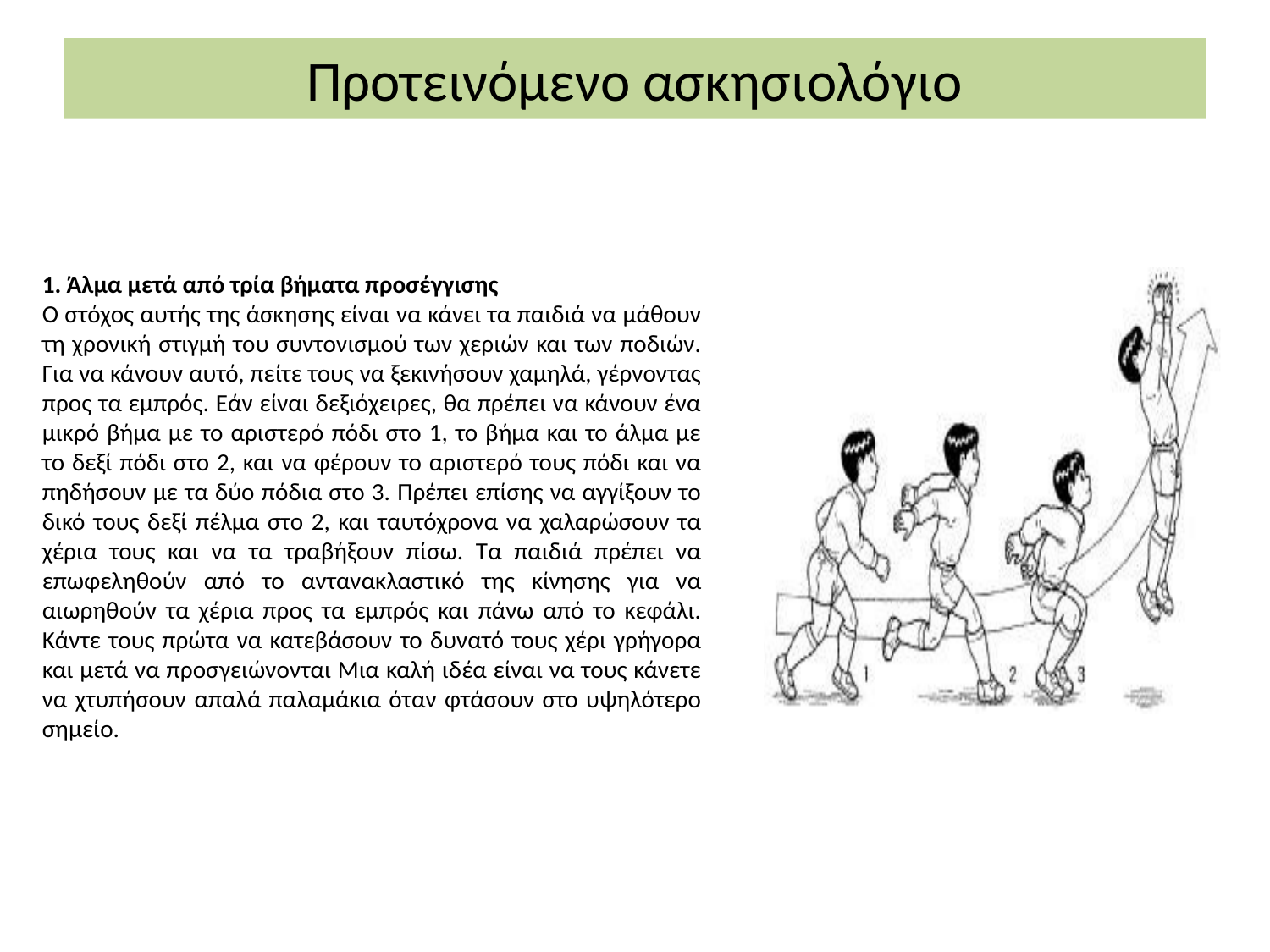

# Προτεινόμενο ασκησιολόγιο
1. Άλμα μετά από τρία βήματα προσέγγισης
Ο στόχος αυτής της άσκησης είναι να κάνει τα παιδιά να μάθουν τη χρονική στιγμή του συντονισμού των χεριών και των ποδιών. Για να κάνουν αυτό, πείτε τους να ξεκινήσουν χαμηλά, γέρνοντας προς τα εμπρός. Εάν είναι δεξιόχειρες, θα πρέπει να κάνουν ένα μικρό βήμα με το αριστερό πόδι στο 1, το βήμα και το άλμα με το δεξί πόδι στο 2, και να φέρουν το αριστερό τους πόδι και να πηδήσουν με τα δύο πόδια στο 3. Πρέπει επίσης να αγγίξουν το δικό τους δεξί πέλμα στο 2, και ταυτόχρονα να χαλαρώσουν τα χέρια τους και να τα τραβήξουν πίσω. Τα παιδιά πρέπει να επωφεληθούν από το αντανακλαστικό της κίνησης για να αιωρηθούν τα χέρια προς τα εμπρός και πάνω από το κεφάλι. Κάντε τους πρώτα να κατεβάσουν το δυνατό τους χέρι γρήγορα και μετά να προσγειώνονται Μια καλή ιδέα είναι να τους κάνετε να χτυπήσουν απαλά παλαμάκια όταν φτάσουν στο υψηλότερο σημείο.